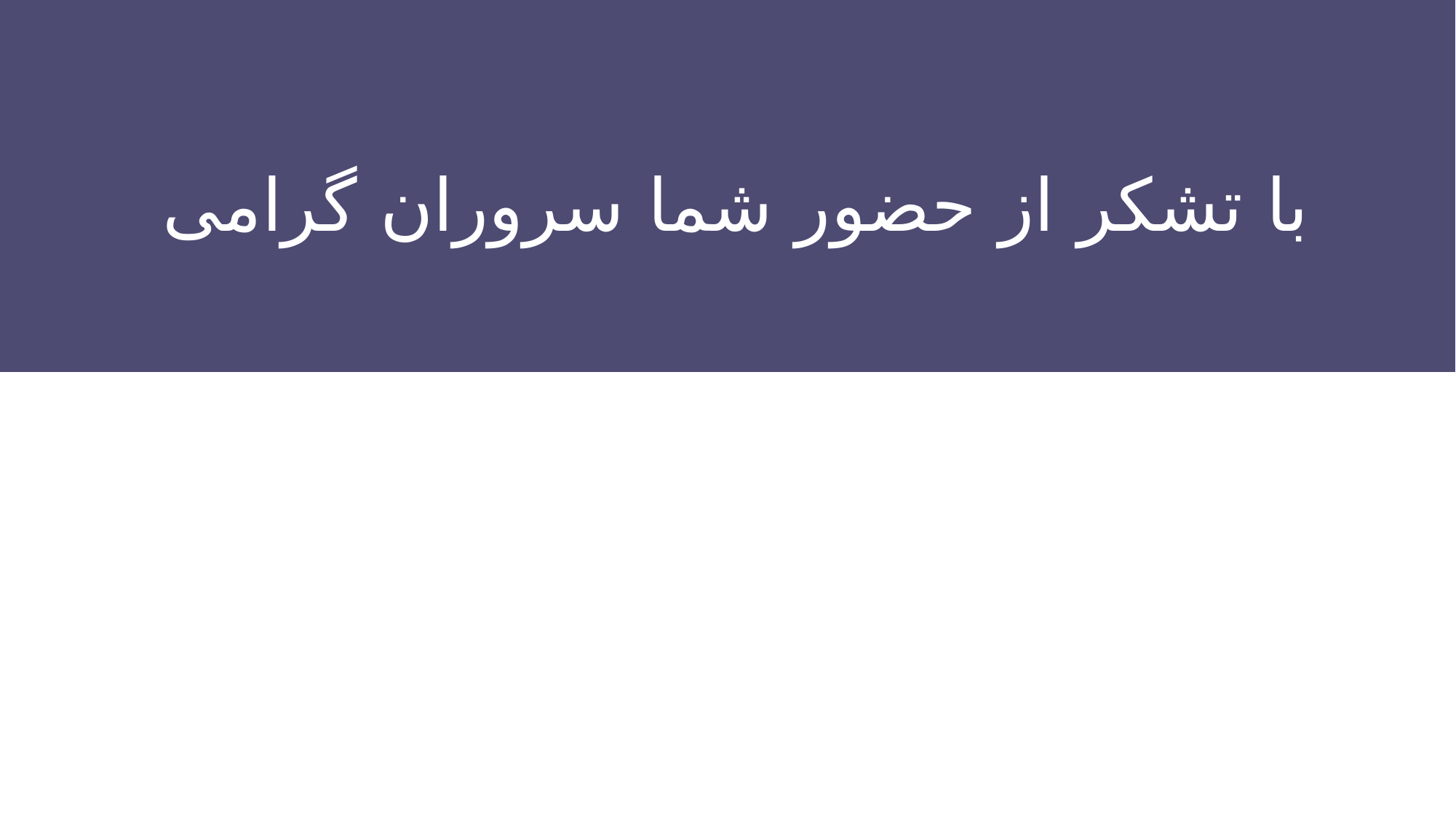

با تشکر از حضور شما سروران گرامی